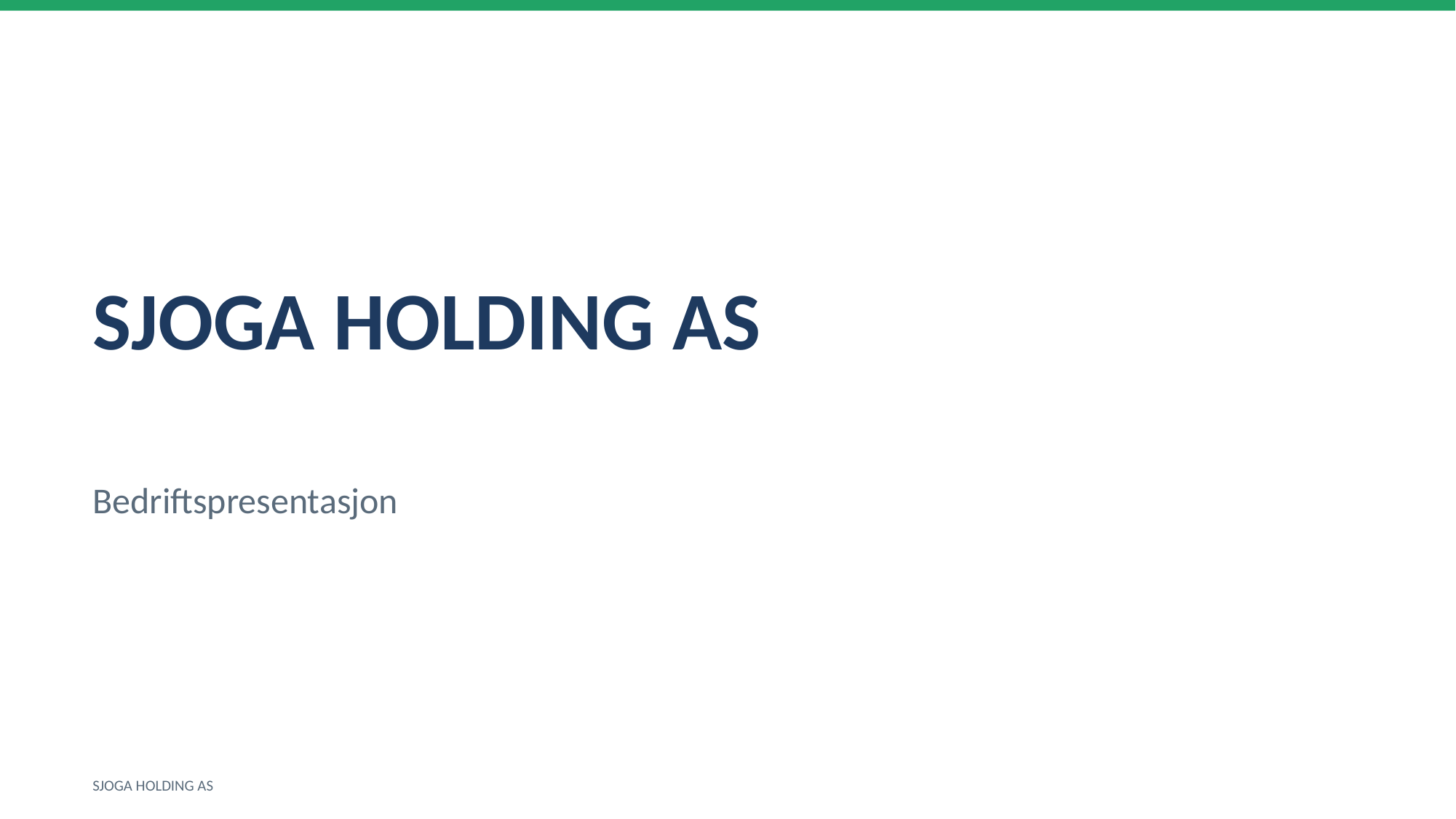

SJOGA HOLDING AS
Bedriftspresentasjon
SJOGA HOLDING AS